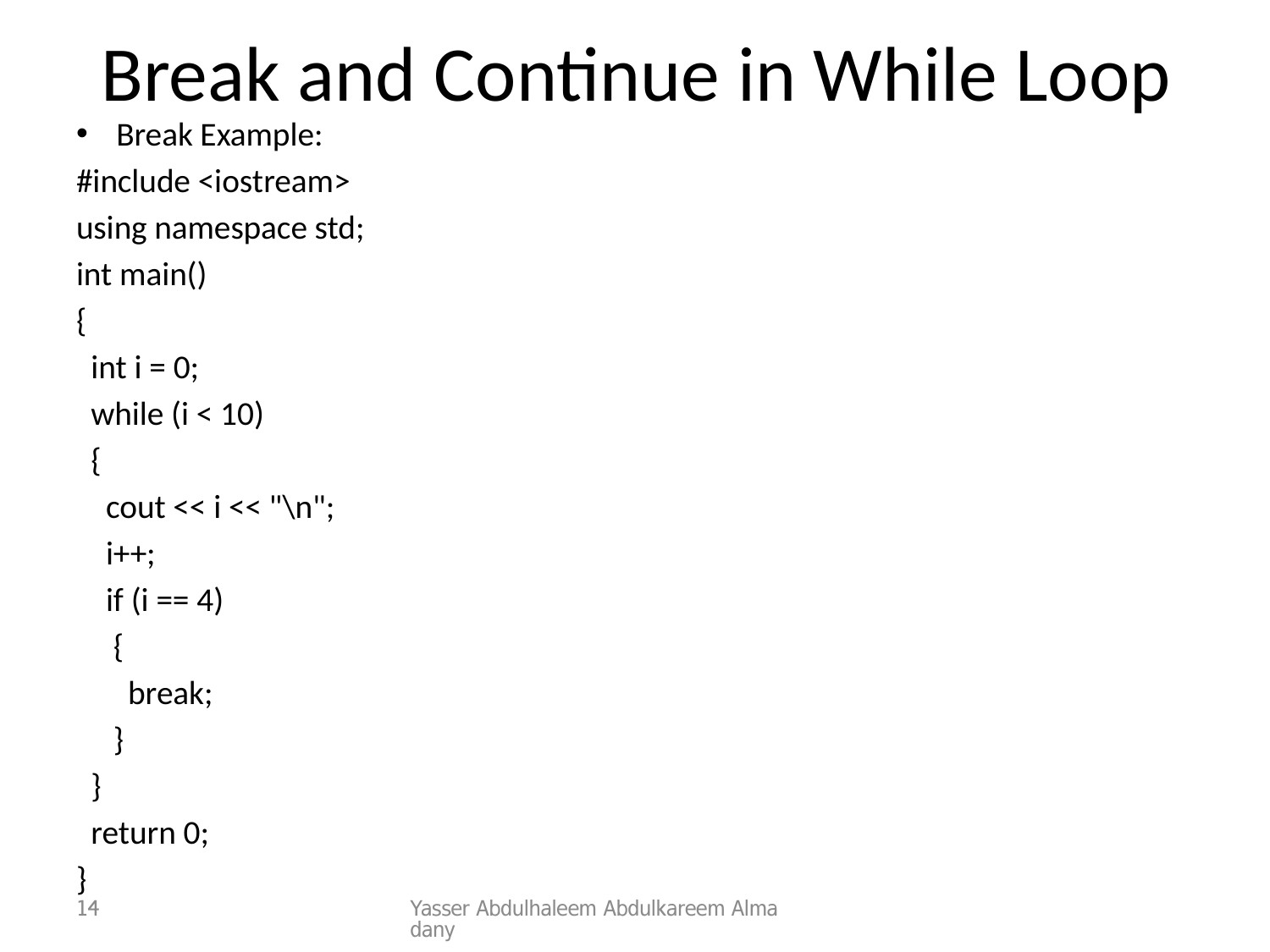

# Break and Continue in While Loop
Break Example:
#include <iostream>
using namespace std;
int main()
{
  int i = 0;
  while (i < 10)
  {
    cout << i << "\n";
    i++;
    if (i == 4)
     {
       break;
     }
  }
  return 0;
}

14
Yasser Abdulhaleem Abdulkareem Almadany